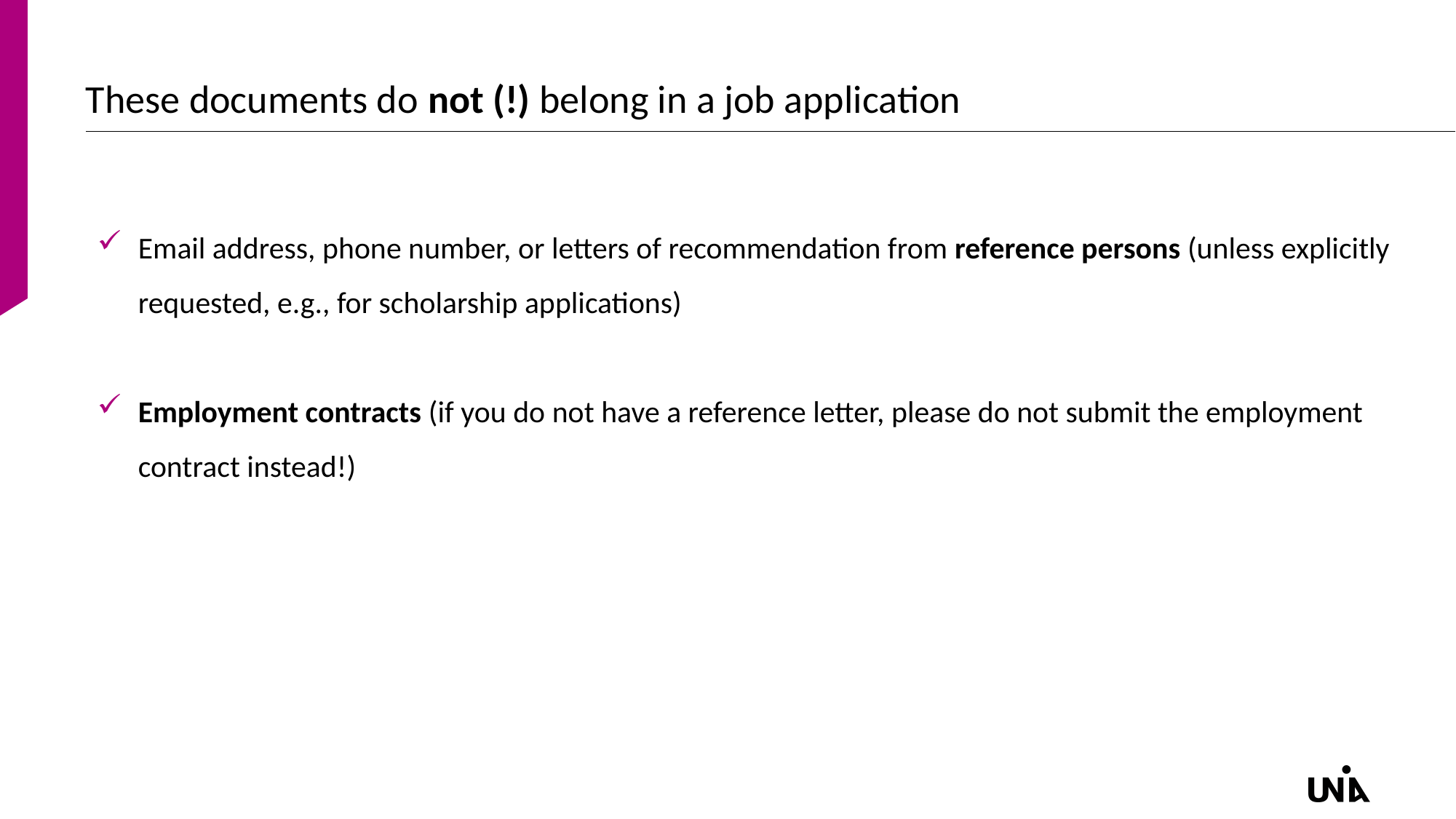

# These documents do not (!) belong in a job application

Email address, phone number, or letters of recommendation from reference persons (unless explicitly requested, e.g., for scholarship applications)

Employment contracts (if you do not have a reference letter, please do not submit the employment contract instead!)